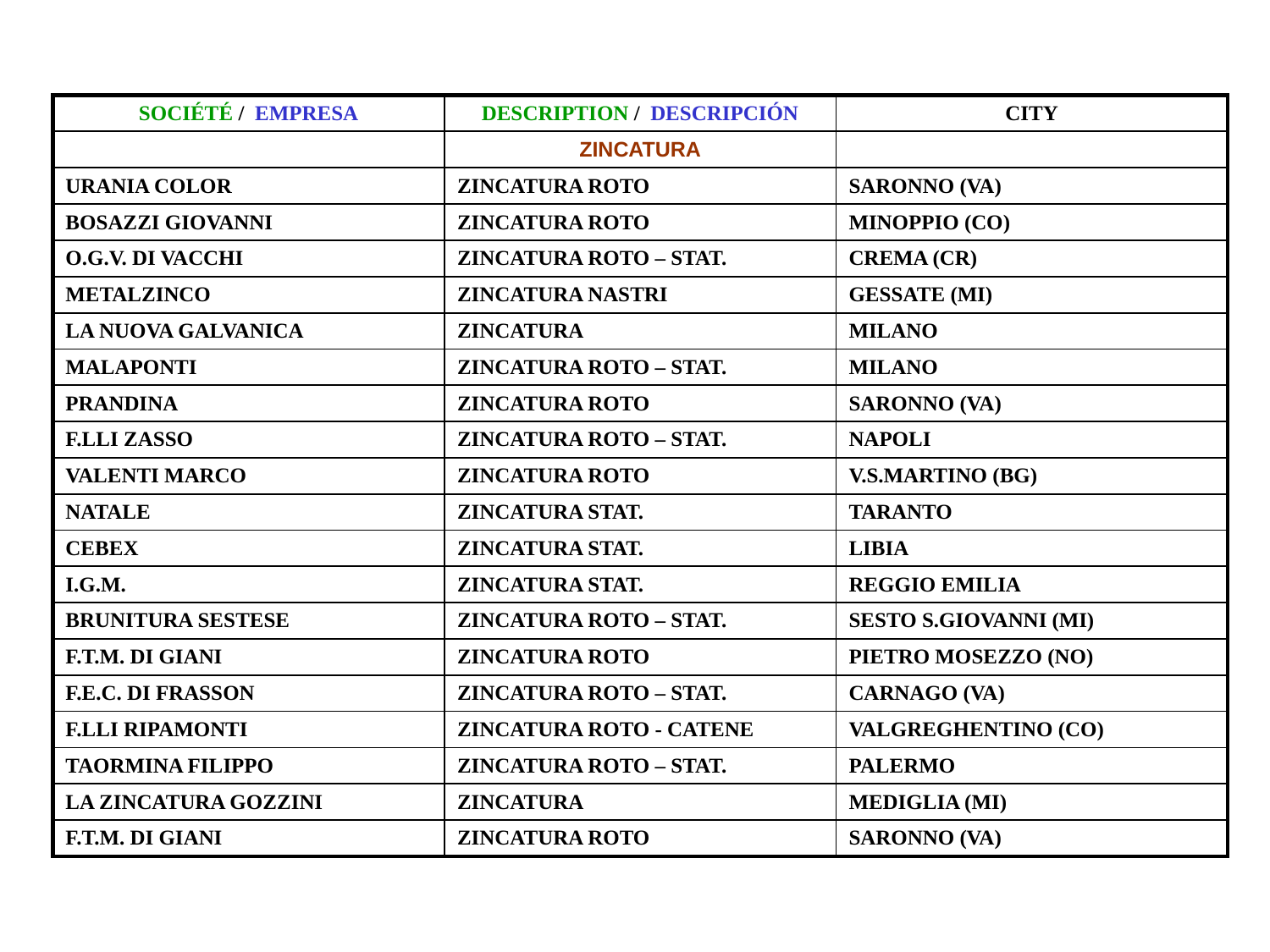

| SOCIÉTÉ / EMPRESA | DESCRIPTION / DESCRIPCIÓN | CITY |
| --- | --- | --- |
|  | ZINCATURA |  |
| URANIA COLOR | ZINCATURA ROTO | SARONNO (VA) |
| BOSAZZI GIOVANNI | ZINCATURA ROTO | MINOPPIO (CO) |
| O.G.V. DI VACCHI | ZINCATURA ROTO – STAT. | CREMA (CR) |
| METALZINCO | ZINCATURA NASTRI | GESSATE (MI) |
| LA NUOVA GALVANICA | ZINCATURA | MILANO |
| MALAPONTI | ZINCATURA ROTO – STAT. | MILANO |
| PRANDINA | ZINCATURA ROTO | SARONNO (VA) |
| F.LLI ZASSO | ZINCATURA ROTO – STAT. | NAPOLI |
| VALENTI MARCO | ZINCATURA ROTO | V.S.MARTINO (BG) |
| NATALE | ZINCATURA STAT. | TARANTO |
| CEBEX | ZINCATURA STAT. | LIBIA |
| I.G.M. | ZINCATURA STAT. | REGGIO EMILIA |
| BRUNITURA SESTESE | ZINCATURA ROTO – STAT. | SESTO S.GIOVANNI (MI) |
| F.T.M. DI GIANI | ZINCATURA ROTO | PIETRO MOSEZZO (NO) |
| F.E.C. DI FRASSON | ZINCATURA ROTO – STAT. | CARNAGO (VA) |
| F.LLI RIPAMONTI | ZINCATURA ROTO - CATENE | VALGREGHENTINO (CO) |
| TAORMINA FILIPPO | ZINCATURA ROTO – STAT. | PALERMO |
| LA ZINCATURA GOZZINI | ZINCATURA | MEDIGLIA (MI) |
| F.T.M. DI GIANI | ZINCATURA ROTO | SARONNO (VA) |